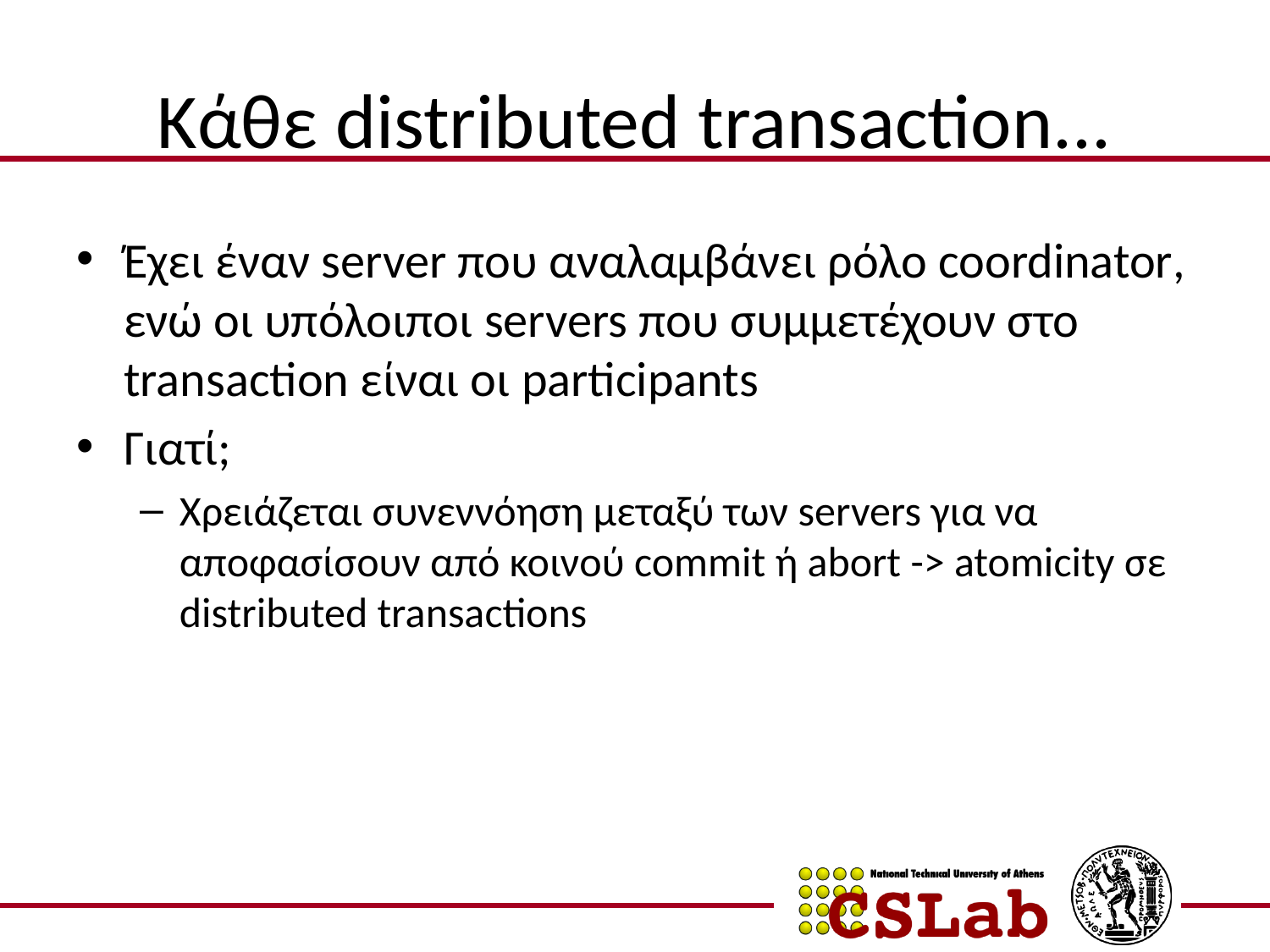

# Κάθε distributed transaction...
Έχει έναν server που αναλαμβάνει ρόλο coordinator, ενώ οι υπόλοιποι servers που συμμετέχουν στο transaction είναι οι participants
Γιατί;
Χρειάζεται συνεννόηση μεταξύ των servers για να αποφασίσουν από κοινού commit ή abort -> atomicity σε distributed transactions